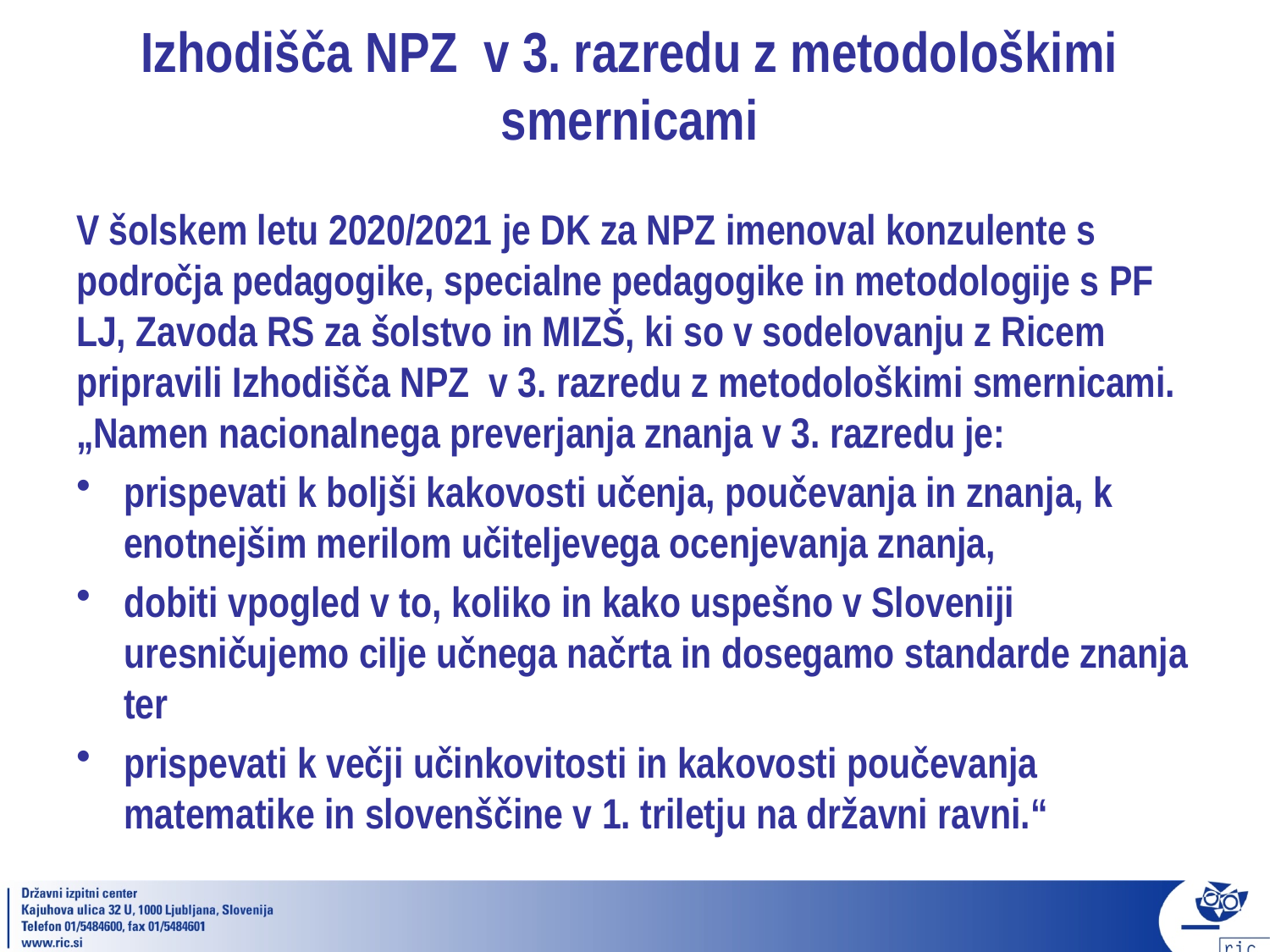

# Izhodišča NPZ  v 3. razredu z metodološkimi smernicami
V šolskem letu 2020/2021 je DK za NPZ imenoval konzulente s področja pedagogike, specialne pedagogike in metodologije s PF LJ, Zavoda RS za šolstvo in MIZŠ, ki so v sodelovanju z Ricem pripravili Izhodišča NPZ  v 3. razredu z metodološkimi smernicami. „Namen nacionalnega preverjanja znanja v 3. razredu je:
prispevati k boljši kakovosti učenja, poučevanja in znanja, k enotnejšim merilom učiteljevega ocenjevanja znanja,
dobiti vpogled v to, koliko in kako uspešno v Sloveniji uresničujemo cilje učnega načrta in dosegamo standarde znanja ter
prispevati k večji učinkovitosti in kakovosti poučevanja matematike in slovenščine v 1. triletju na državni ravni.“